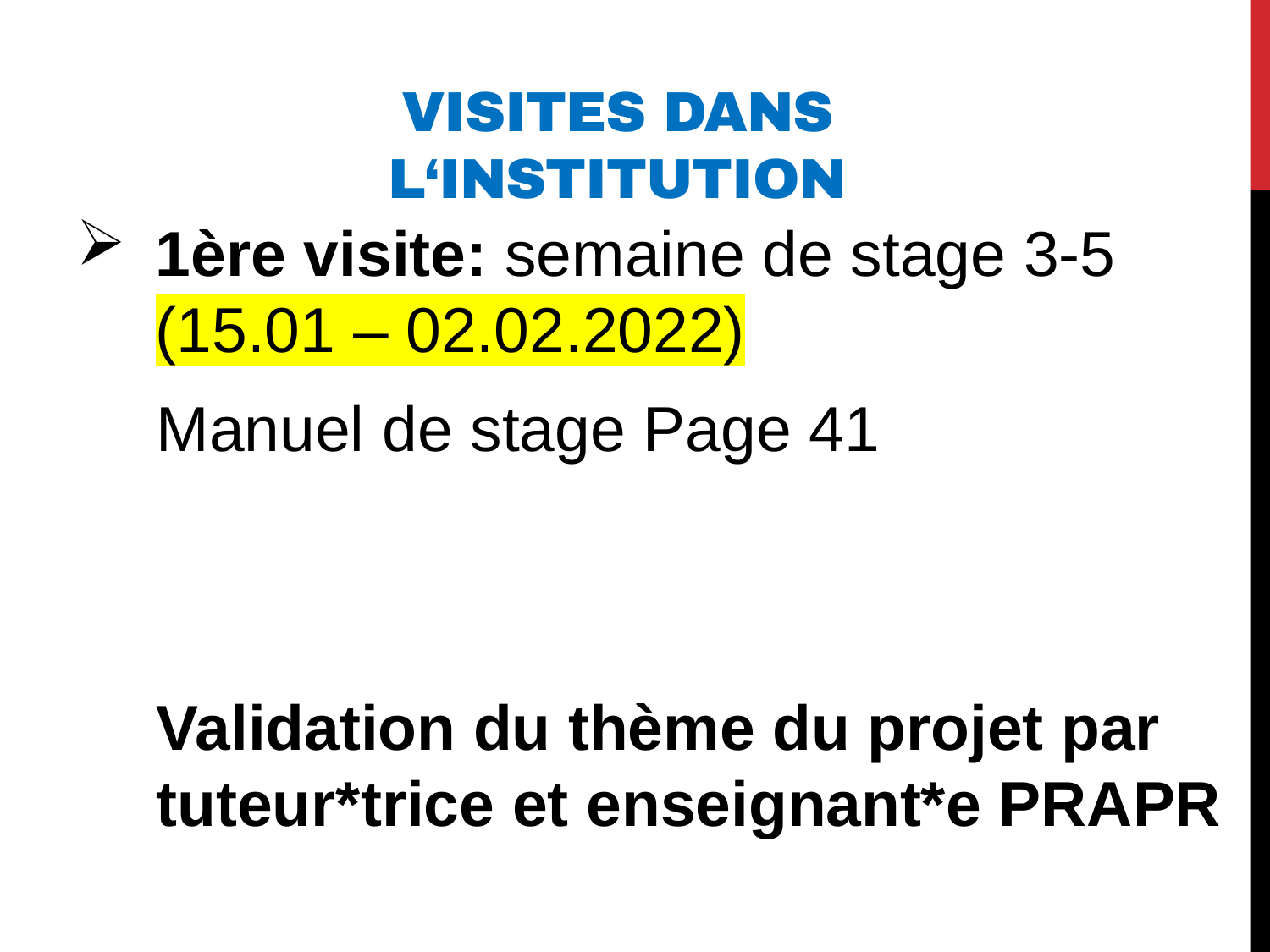

# Visites dans l‘institution
1ère visite: semaine de stage 3-5 (15.01 – 02.02.2022)
Manuel de stage Page 41

Validation du thème du projet par tuteur*trice et enseignant*e PRAPR